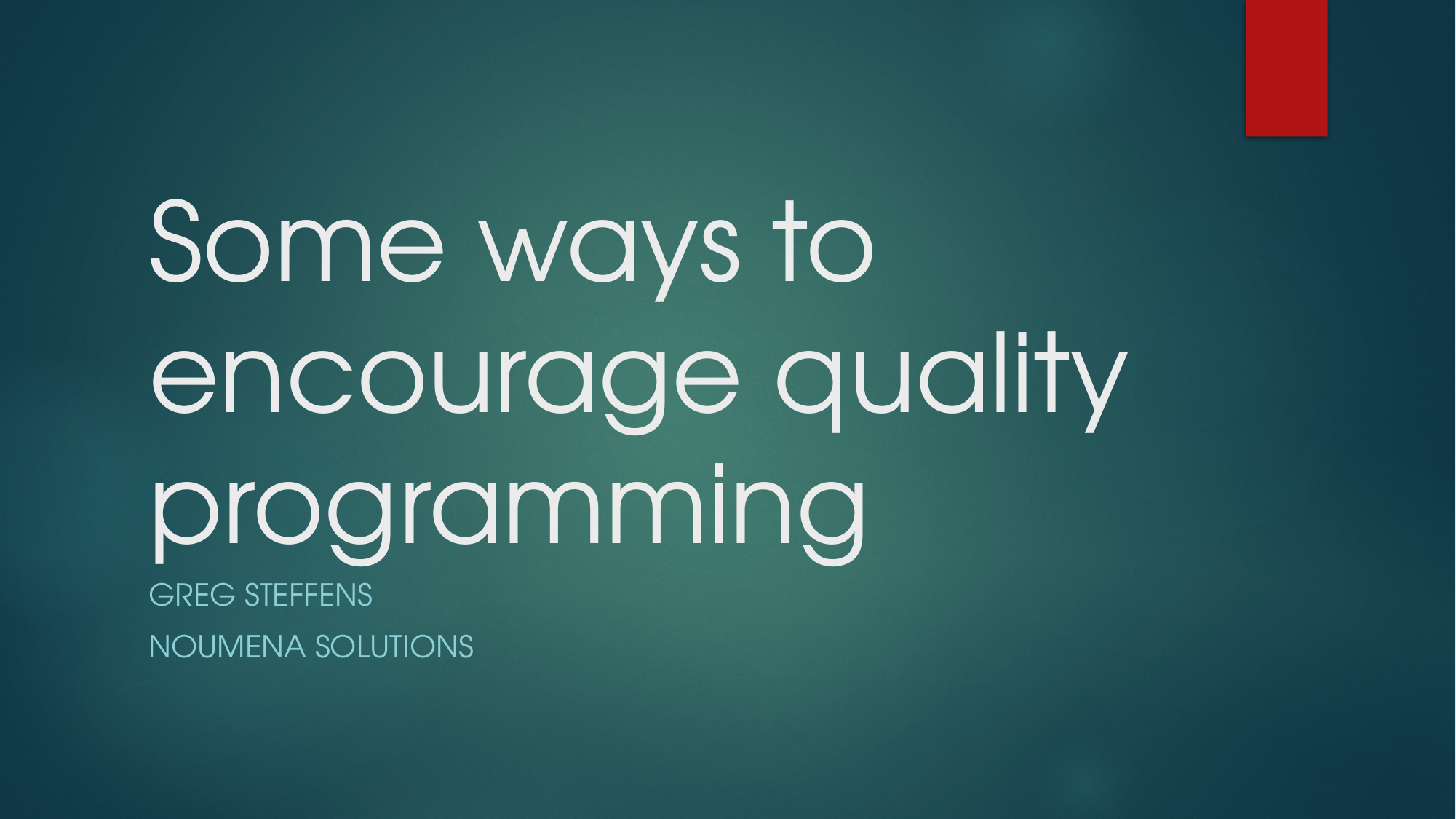

# Some ways to encourage quality programming
Greg steffens
Noumena solutions